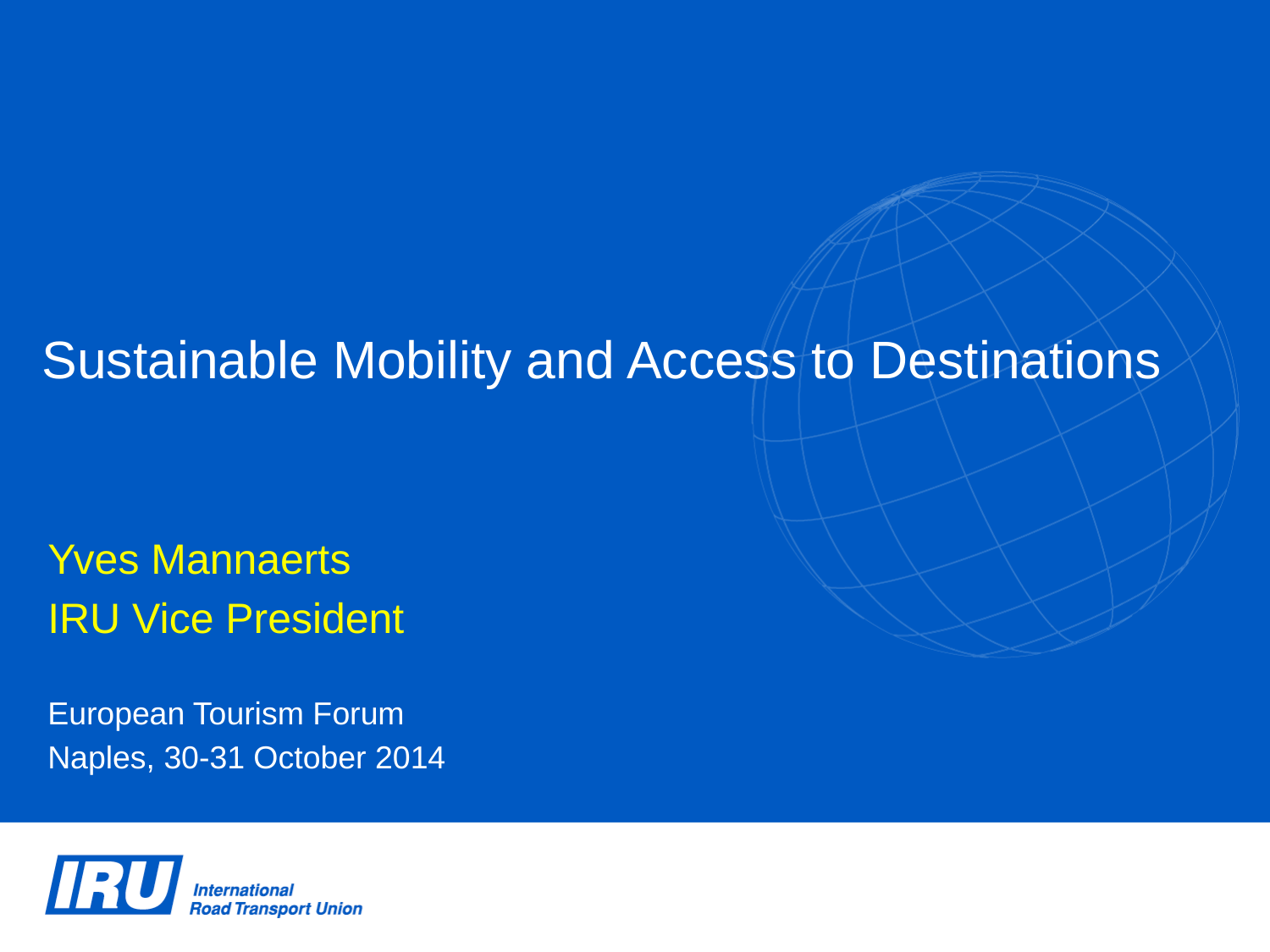

# Sustainable Mobility and Access to Destinations
Yves Mannaerts
IRU Vice President

European Tourism Forum
Naples, 30-31 October 2014